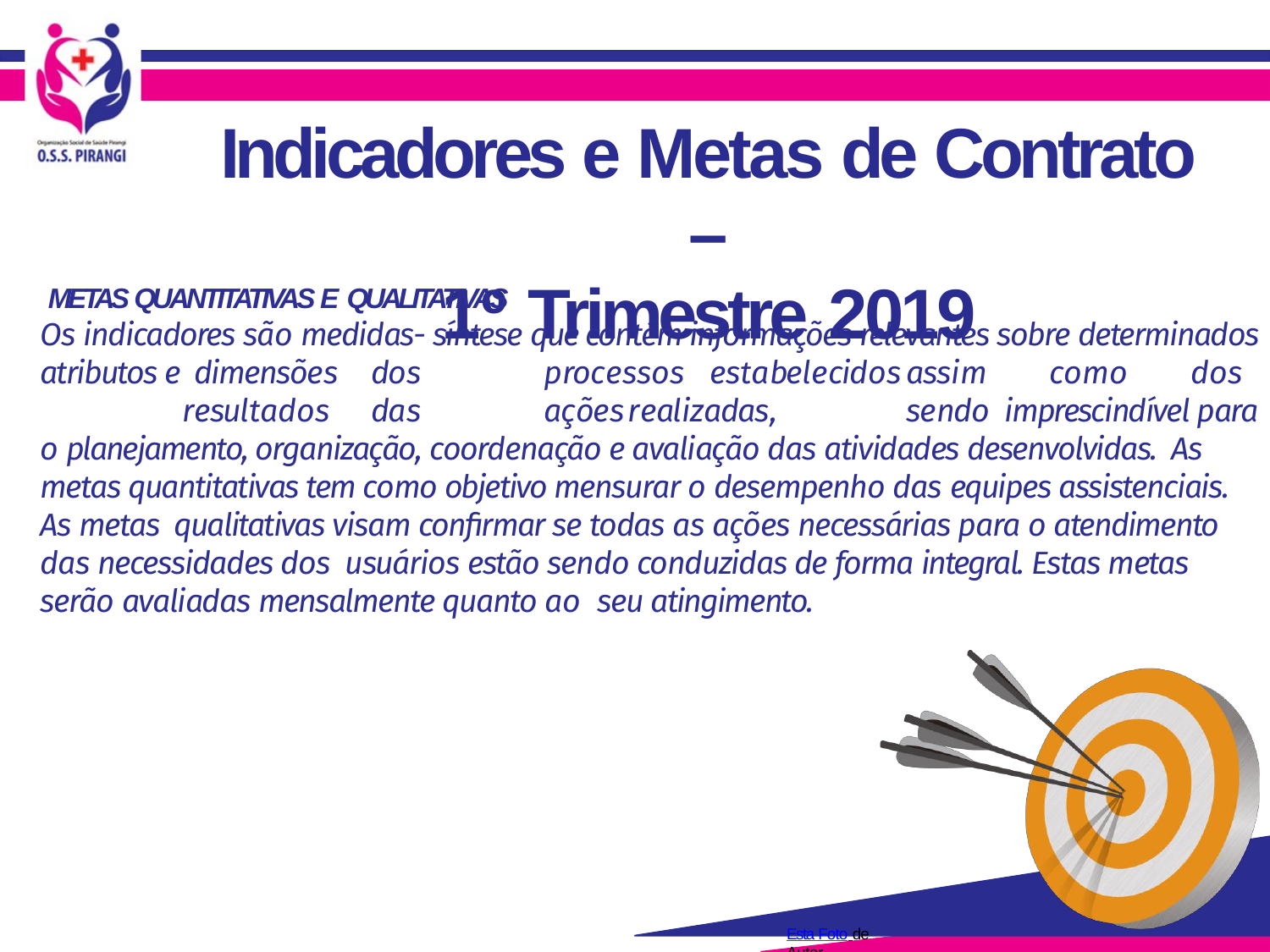

# Indicadores e Metas de Contrato –
1º Trimestre 2019
 METAS QUANTITATIVAS E QUALITATIVAS
Os indicadores são medidas- síntese que contém informações relevantes sobre determinados atributos e  dimensões	dos	processos	estabelecidos	assim	como	dos	resultados	das	ações	realizadas,	sendo  imprescindível para o planejamento, organização, coordenação e avaliação das atividades desenvolvidas.  As metas quantitativas tem como objetivo mensurar o desempenho das equipes assistenciais. As metas  qualitativas visam confirmar se todas as ações necessárias para o atendimento das necessidades dos  usuários estão sendo conduzidas de forma integral. Estas metas serão avaliadas mensalmente quanto ao  seu atingimento.

Esta Foto de Autor